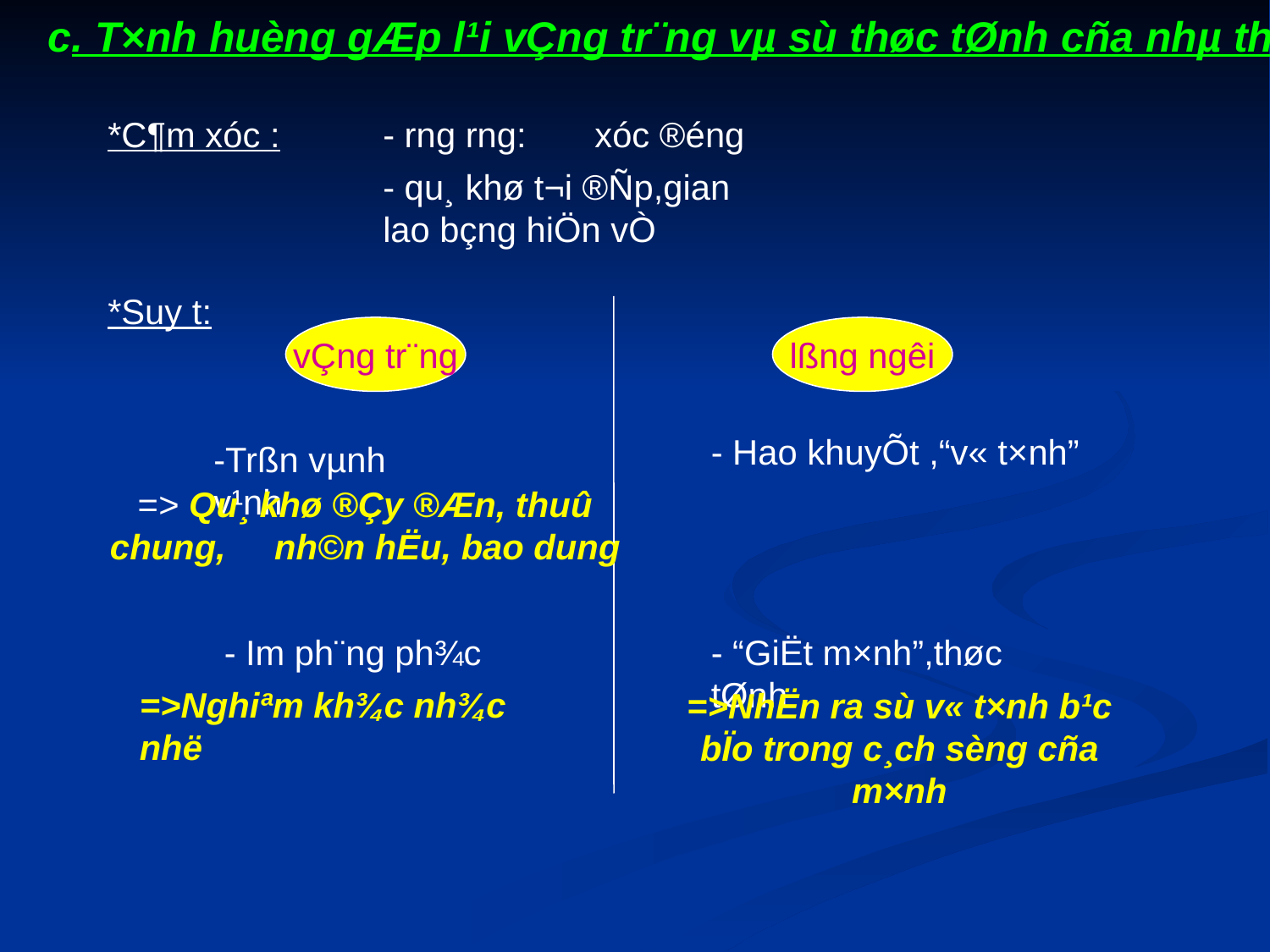

c. T×nh huèng gÆp l¹i vÇng tr¨ng vµ sù thøc tØnh cña nhµ th¬
*C¶m xóc :
- r­ng r­ng:
xóc ®éng
- qu¸ khø t­¬i ®Ñp,gian lao bçng hiÖn vÒ
*Suy t­:

vÇng tr¨ng
lßng ng­êi
- Hao khuyÕt ,“v« t×nh”
-Trßn vµnh v¹nh
=> Qu¸ khø ®Çy ®Æn, thuû chung,     nh©n hËu, bao dung
- Im ph¨ng ph¾c
- “GiËt m×nh”,thøc tØnh
=>Nghiªm kh¾c nh¾c nhë
=>NhËn ra sù v« t×nh b¹c bÏo trong c¸ch sèng cña m×nh